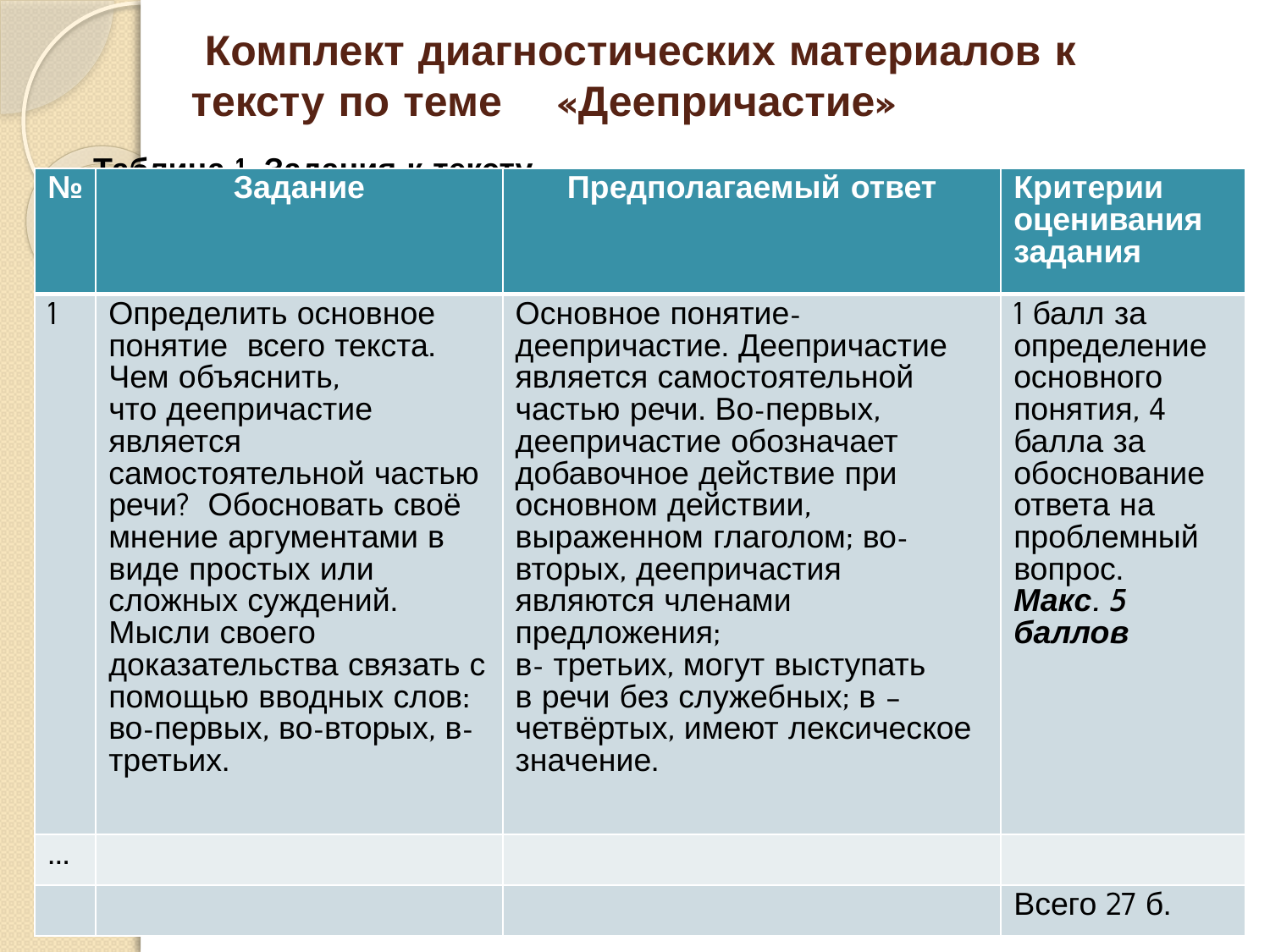

# Комплект диагностических материалов к тексту по теме    «Деепричастие»
                                                                                                                         Таблица 1. Задания к тексту

| № | Задание | Предполагаемый ответ | Критерии оценивания задания |
| --- | --- | --- | --- |
| 1 | Определить основное понятие всего текста. Чем объяснить, что деепричастие является самостоятельной частью речи? Обосновать своё мнение аргументами в виде простых или сложных суждений. Мысли своего доказательства связать с помощью вводных слов: во-первых, во-вторых, в-третьих. | Основное понятие- деепричастие. Деепричастие является самостоятельной частью речи. Во-первых, деепричастие обозначает добавочное действие при основном действии, выраженном глаголом; во-вторых, деепричастия являются членами предложения; в- третьих, могут выступать в речи без служебных; в –четвёртых, имеют лексическое значение. | 1 балл за определение основного понятия, 4 балла за обоснование ответа на проблемный вопрос. Макс. 5 баллов |
| … |  |  |  |
|  |  |  | Всего 27 б. |